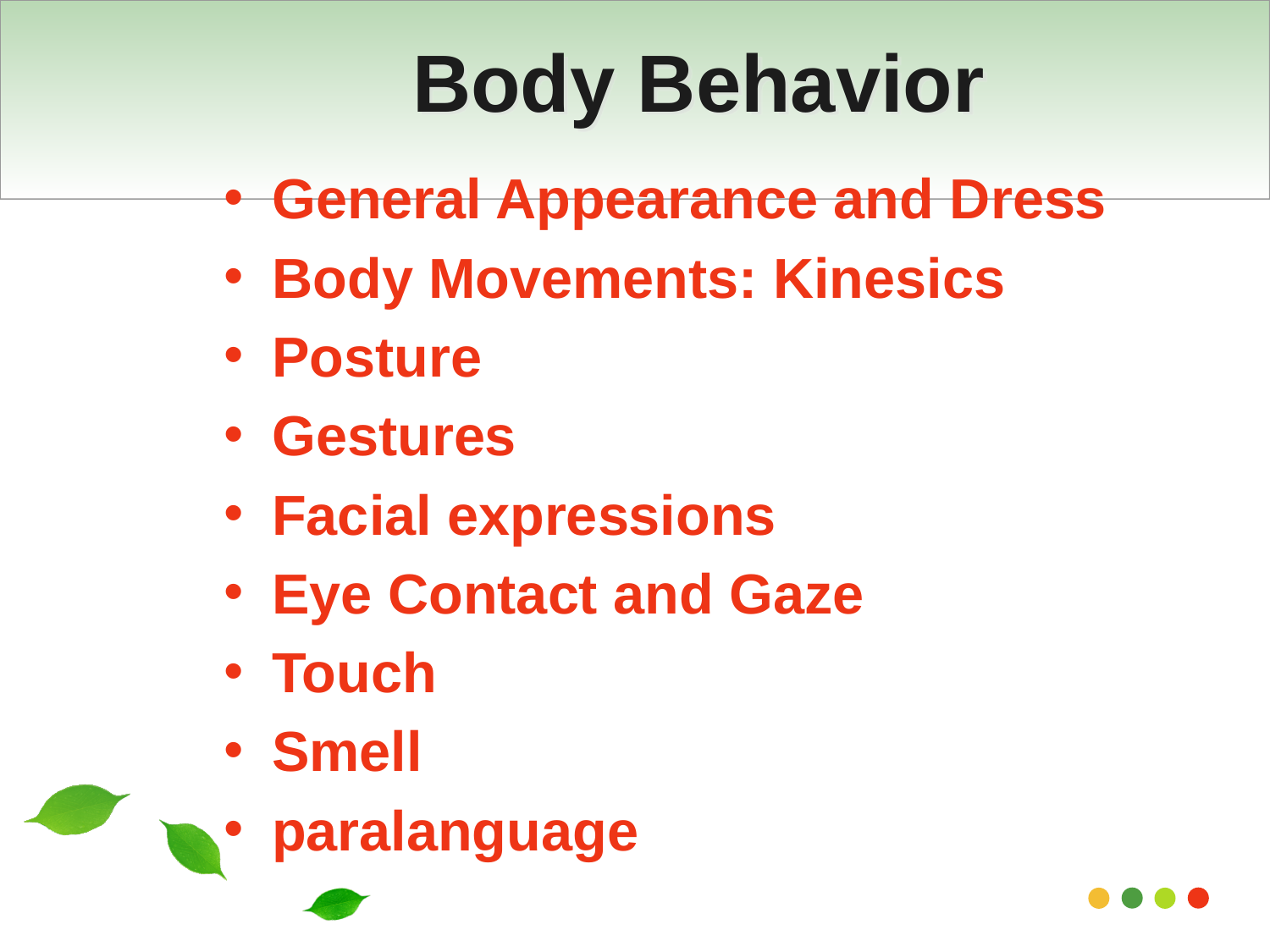

# Body Behavior
General Appearance and Dress
Body Movements: Kinesics
Posture
Gestures
Facial expressions
Eye Contact and Gaze
Touch
Smell
paralanguage